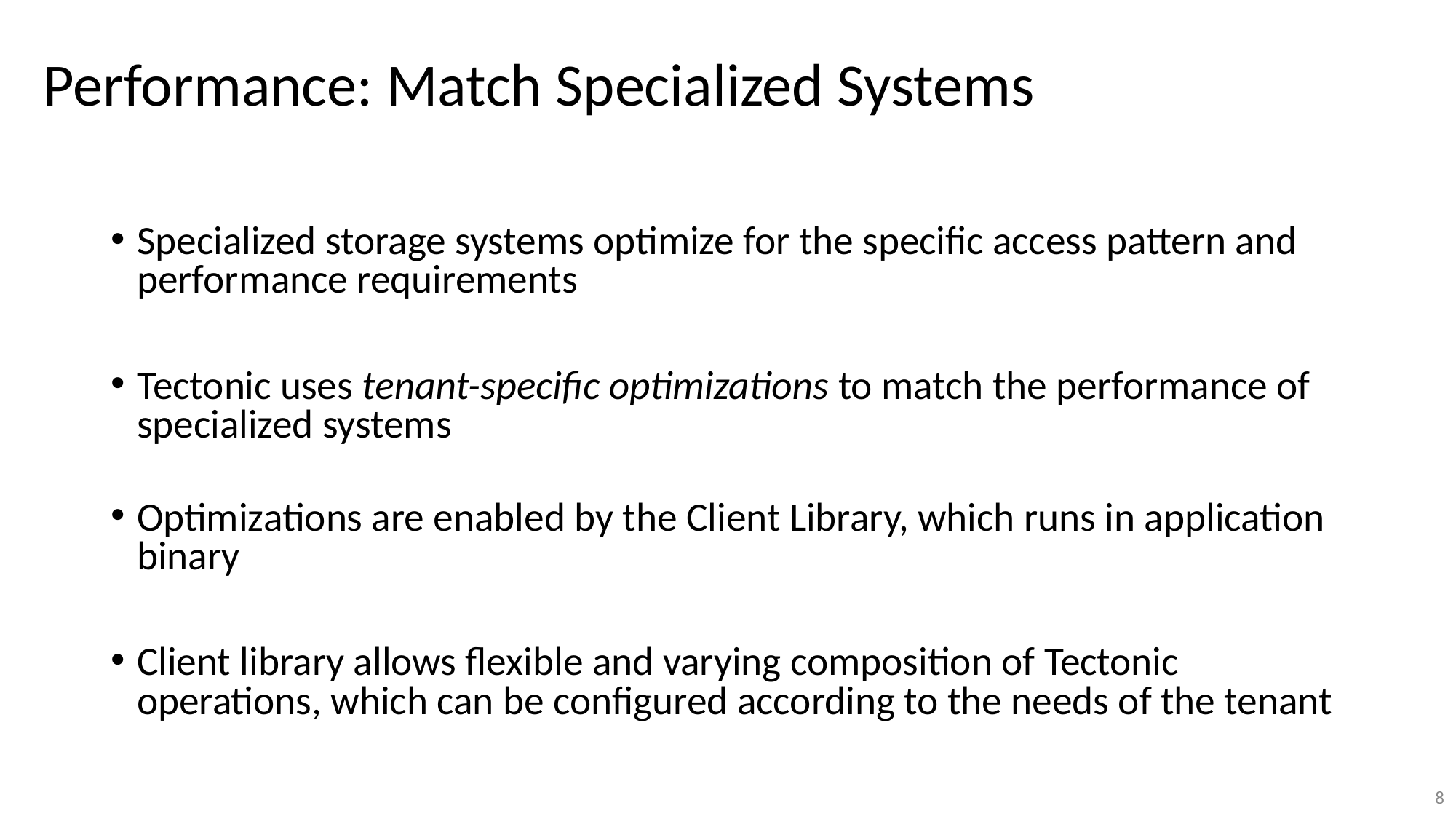

# Performance: Match Specialized Systems
Specialized storage systems optimize for the specific access pattern and performance requirements

Tectonic uses tenant-specific optimizations to match the performance of specialized systems

Optimizations are enabled by the Client Library, which runs in application binary

Client library allows flexible and varying composition of Tectonic operations, which can be configured according to the needs of the tenant

8